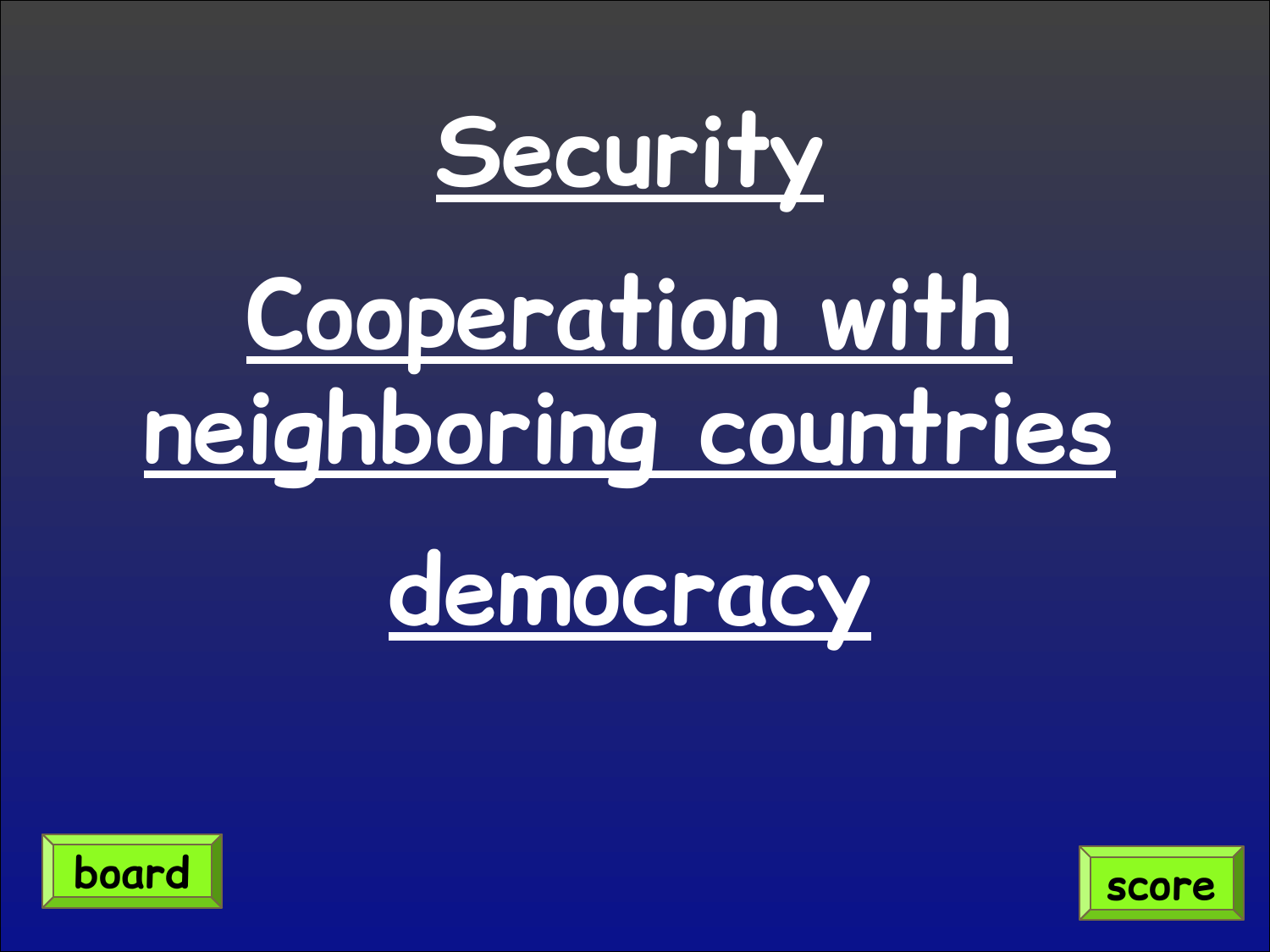

Security
Cooperation with neighboring countries
democracy
board
score